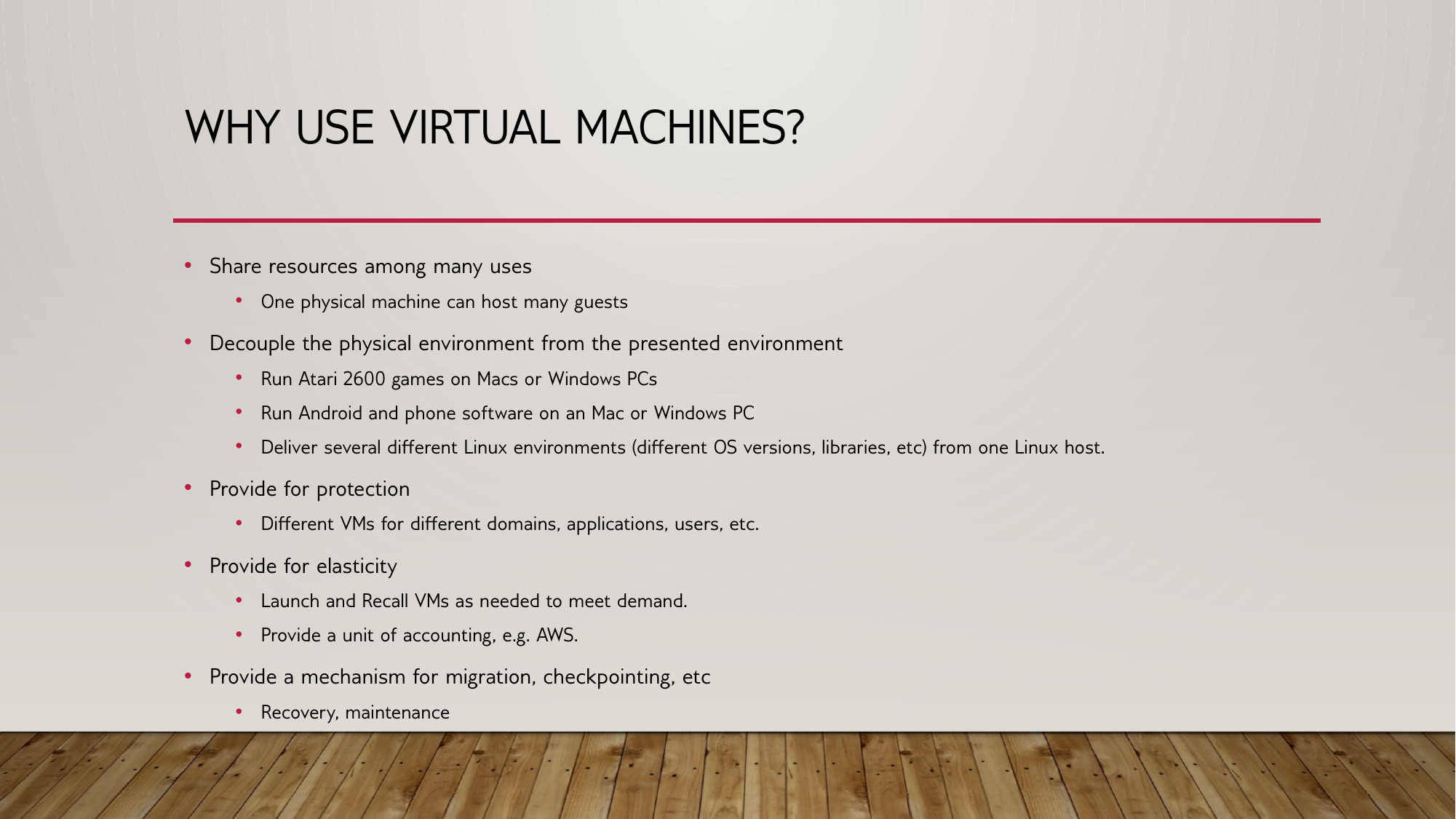

# Why Use Virtual Machines?
Share resources among many uses
One physical machine can host many guests
Decouple the physical environment from the presented environment
Run Atari 2600 games on Macs or Windows PCs
Run Android and phone software on an Mac or Windows PC
Deliver several different Linux environments (different OS versions, libraries, etc) from one Linux host.
Provide for protection
Different VMs for different domains, applications, users, etc.
Provide for elasticity
Launch and Recall VMs as needed to meet demand.
Provide a unit of accounting, e.g. AWS.
Provide a mechanism for migration, checkpointing, etc
Recovery, maintenance